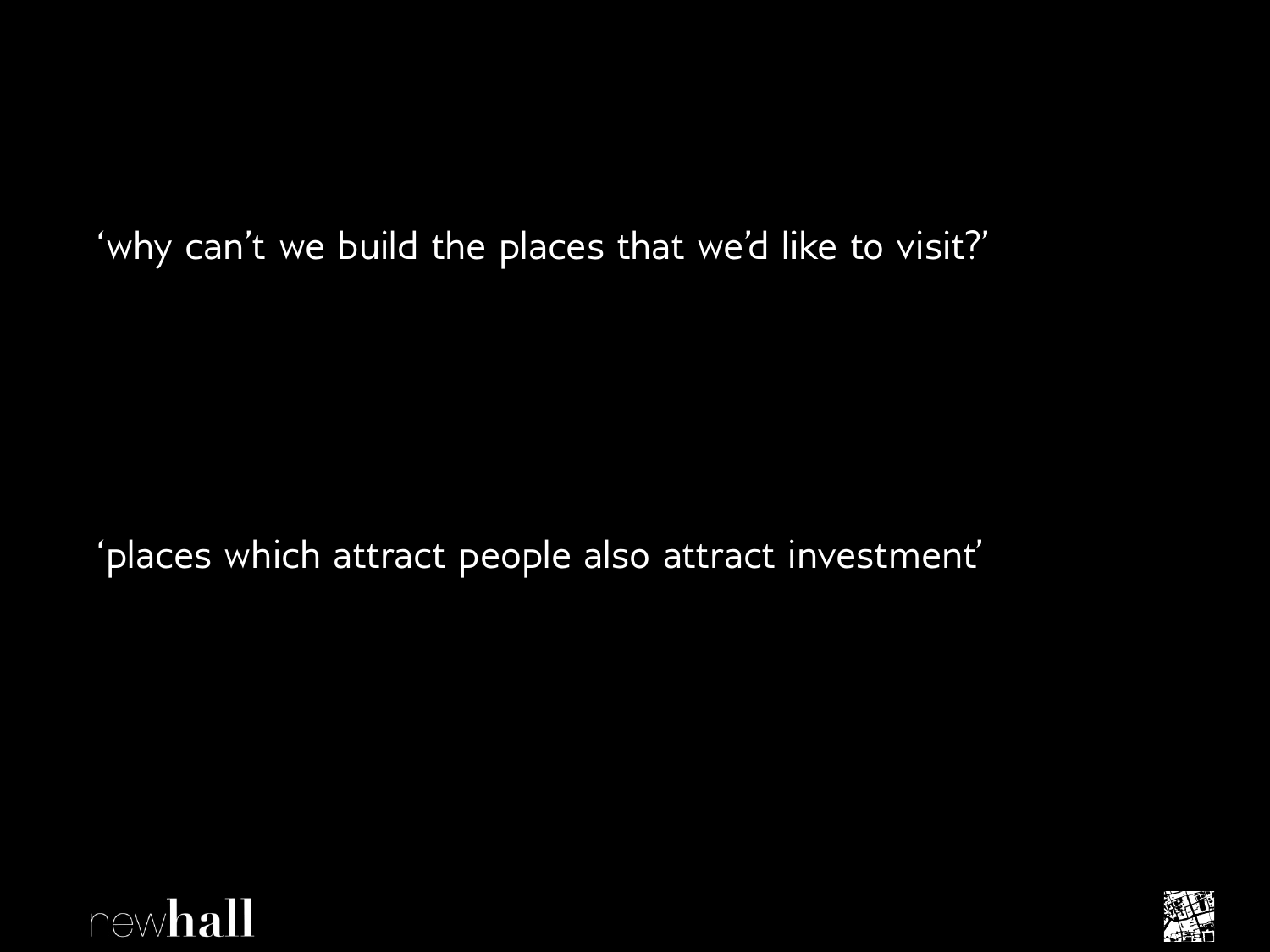

‘why can’t we build the places that we’d like to visit?’
‘places which attract people also attract investment’